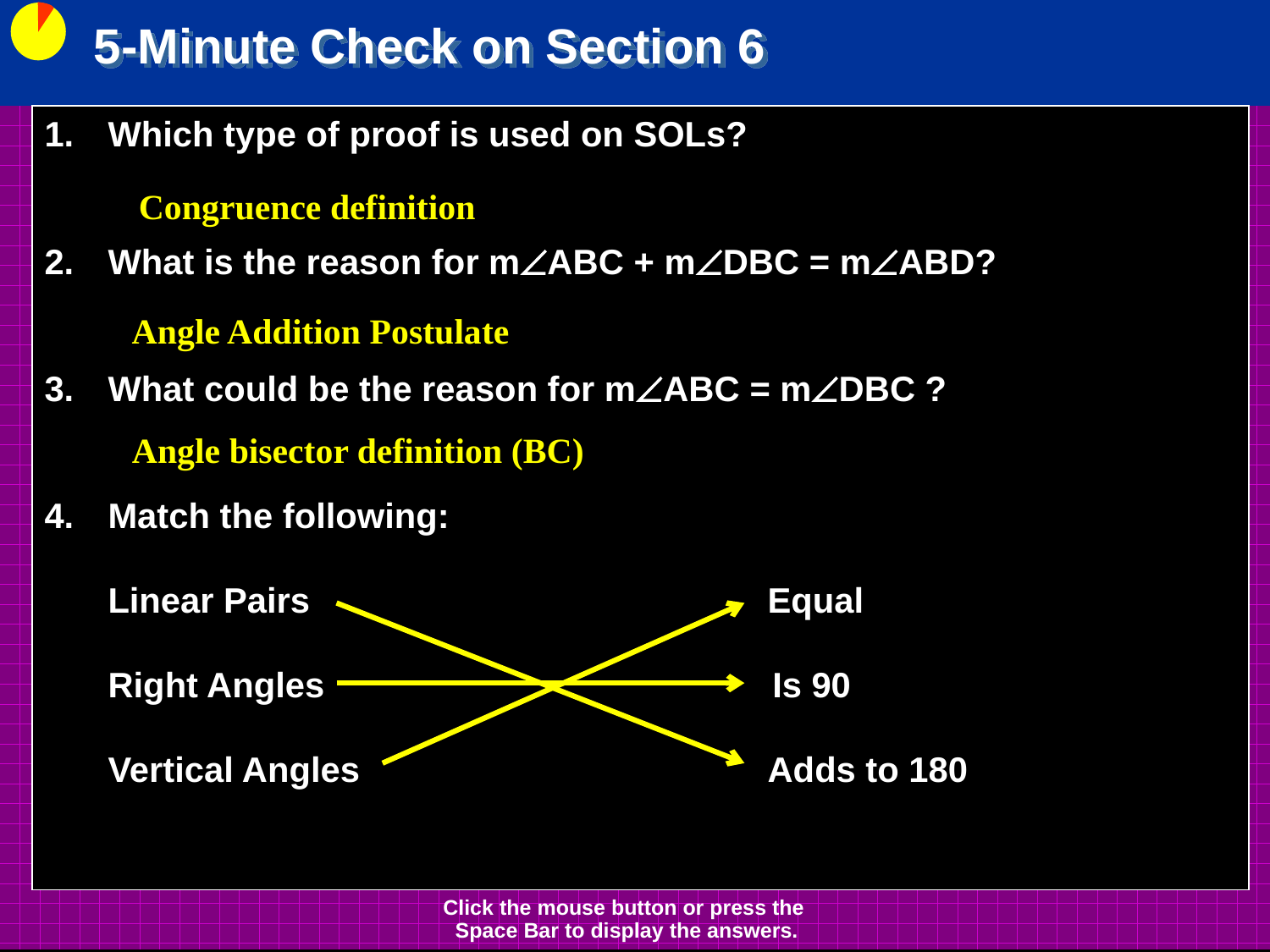

5-Minute Check on Section 6

Which type of proof is used on SOLs?

What is the reason for m∠ABC + m∠DBC = m∠ABD?

What could be the reason for m∠ABC = m∠DBC ?

Match the following:
Linear Pairs                                               Equal
Right Angles                                              Is 90
Vertical Angles                                          Adds to 180

Congruence definition
Angle Addition Postulate
Angle bisector definition (BC)
Click the mouse button or press the
Space Bar to display the answers.